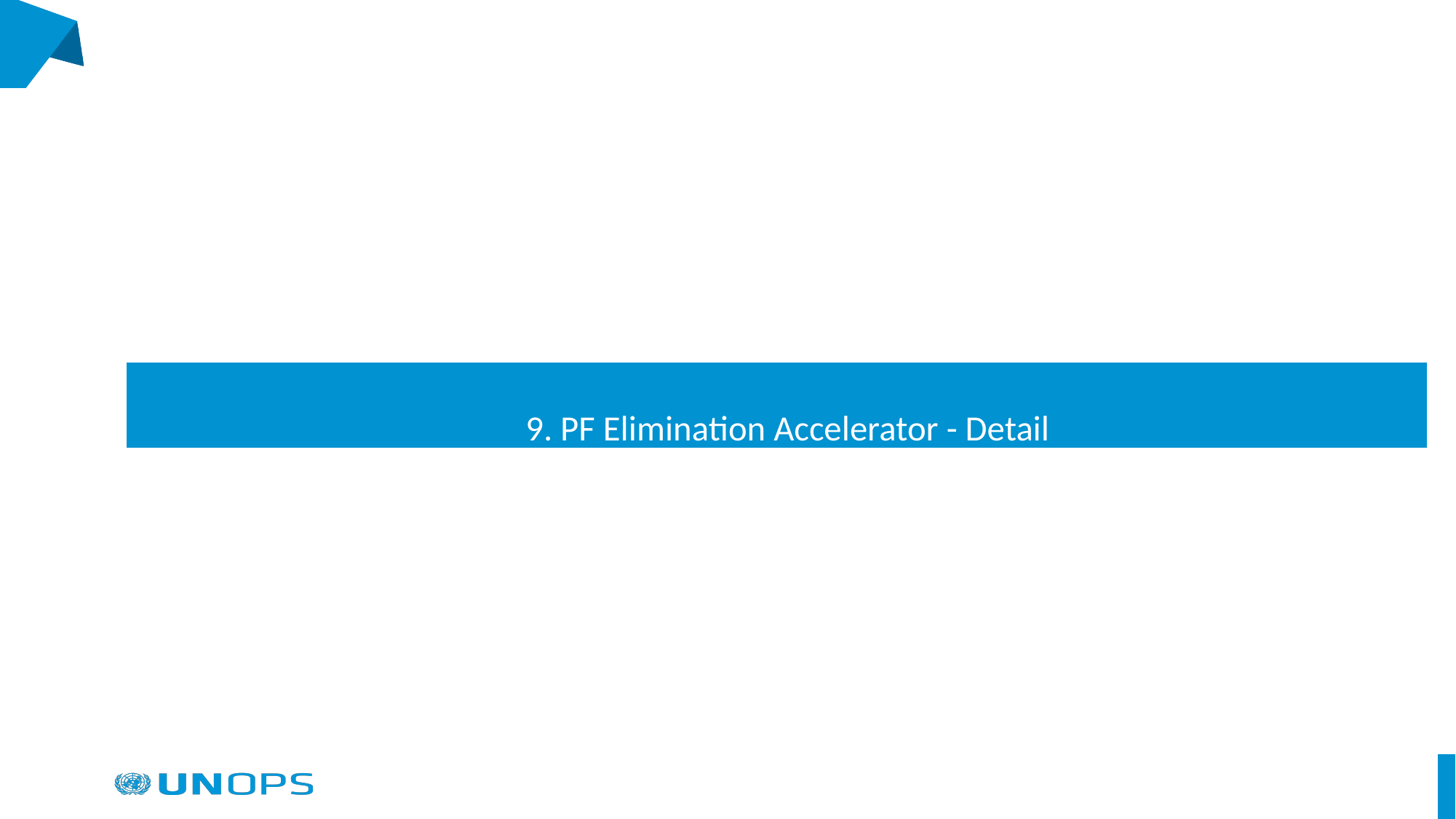

# 9. PF Elimination Accelerator - Detail